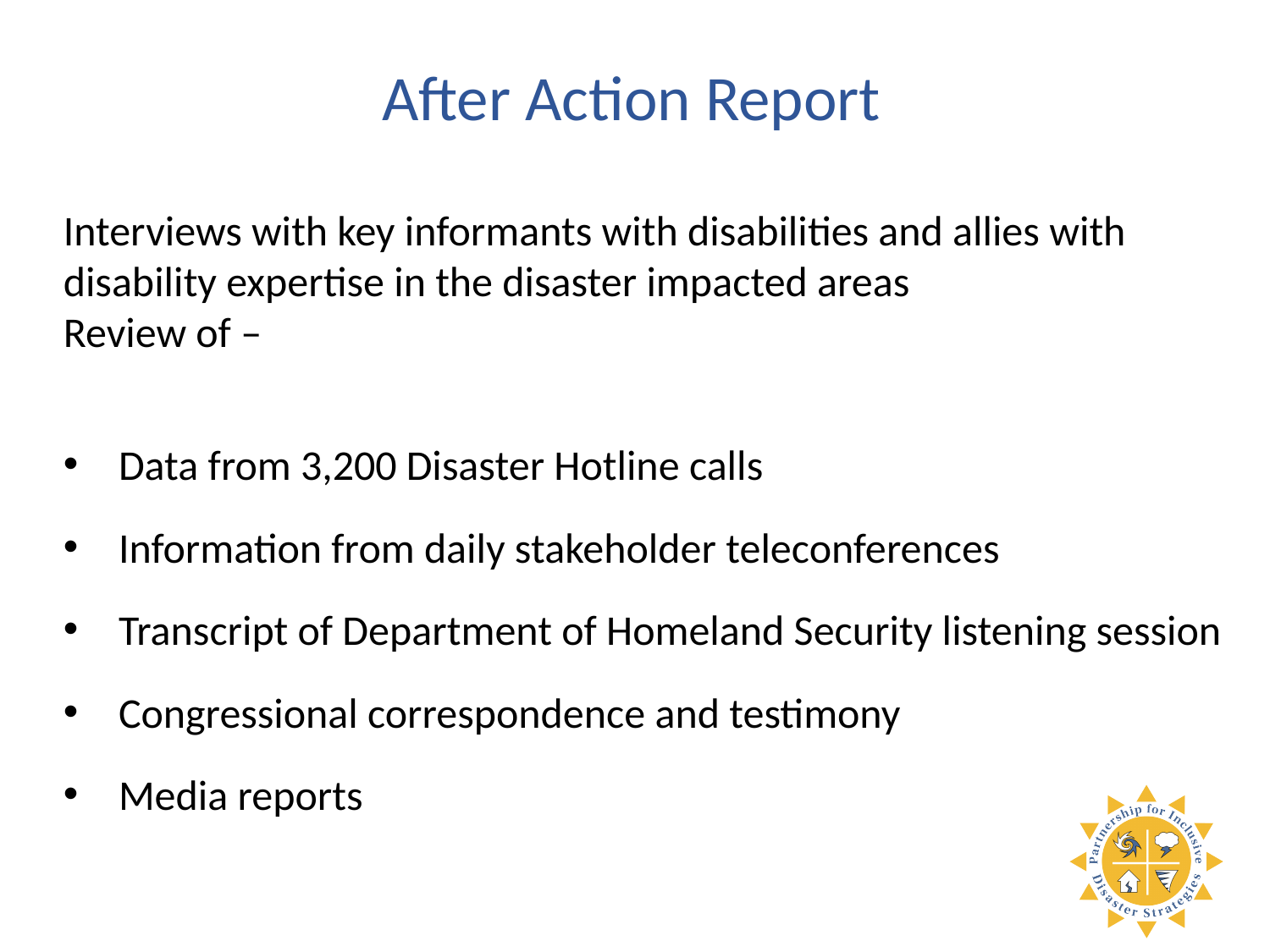

# After Action Report
Interviews with key informants with disabilities and allies with disability expertise in the disaster impacted areas
Review of –

Data from 3,200 Disaster Hotline calls
Information from daily stakeholder teleconferences
Transcript of Department of Homeland Security listening session
Congressional correspondence and testimony
Media reports